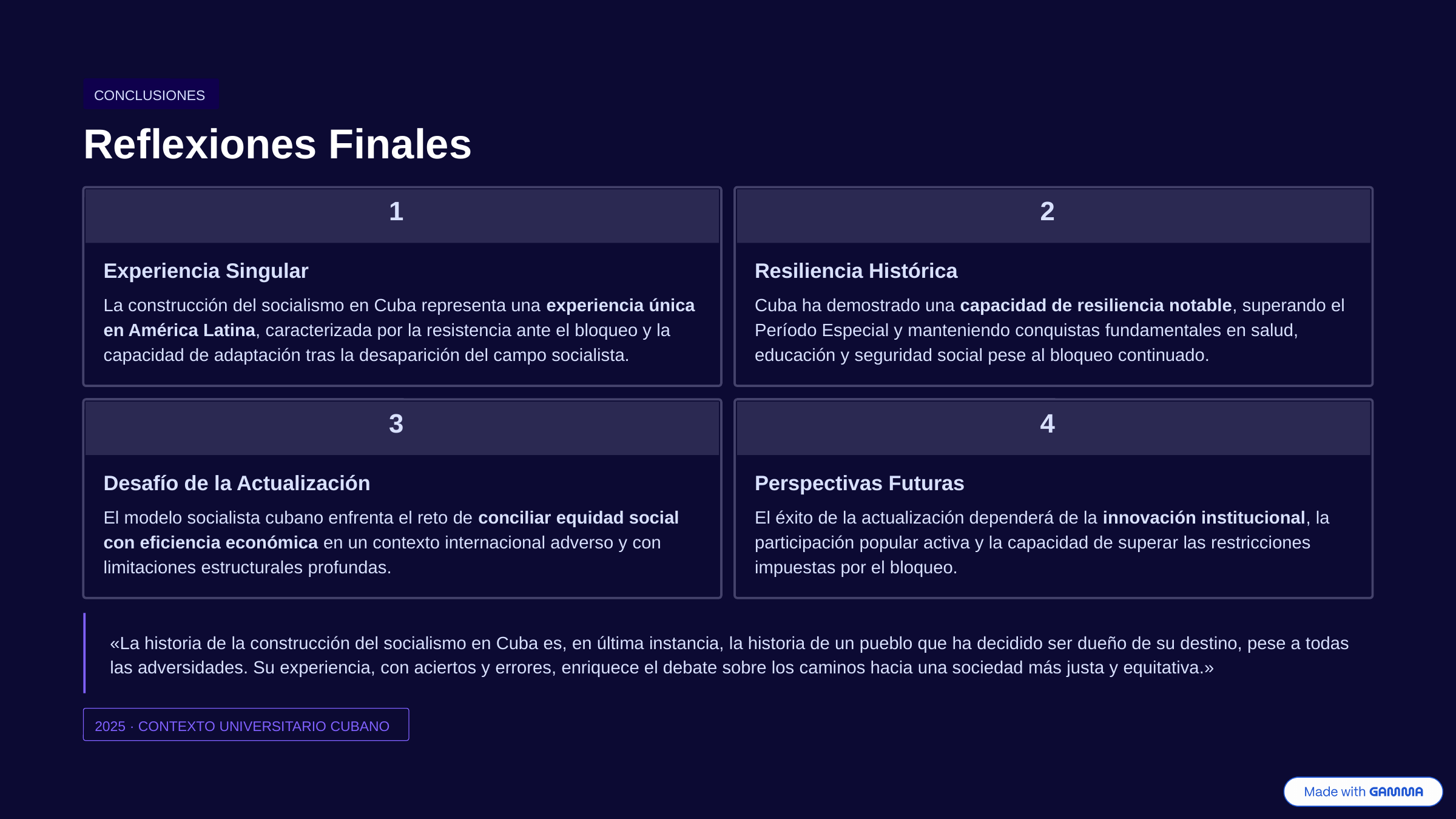

CONCLUSIONES
Reflexiones Finales

1
2
Experiencia Singular
Resiliencia Histórica
La construcción del socialismo en Cuba representa una experiencia única en América Latina, caracterizada por la resistencia ante el bloqueo y la capacidad de adaptación tras la desaparición del campo socialista.
Cuba ha demostrado una capacidad de resiliencia notable, superando el Período Especial y manteniendo conquistas fundamentales en salud, educación y seguridad social pese al bloqueo continuado.

3
4
Desafío de la Actualización
Perspectivas Futuras
El modelo socialista cubano enfrenta el reto de conciliar equidad social con eficiencia económica en un contexto internacional adverso y con limitaciones estructurales profundas.
El éxito de la actualización dependerá de la innovación institucional, la participación popular activa y la capacidad de superar las restricciones impuestas por el bloqueo.

«La historia de la construcción del socialismo en Cuba es, en última instancia, la historia de un pueblo que ha decidido ser dueño de su destino, pese a todas las adversidades. Su experiencia, con aciertos y errores, enriquece el debate sobre los caminos hacia una sociedad más justa y equitativa.»

2025 · CONTEXTO UNIVERSITARIO CUBANO